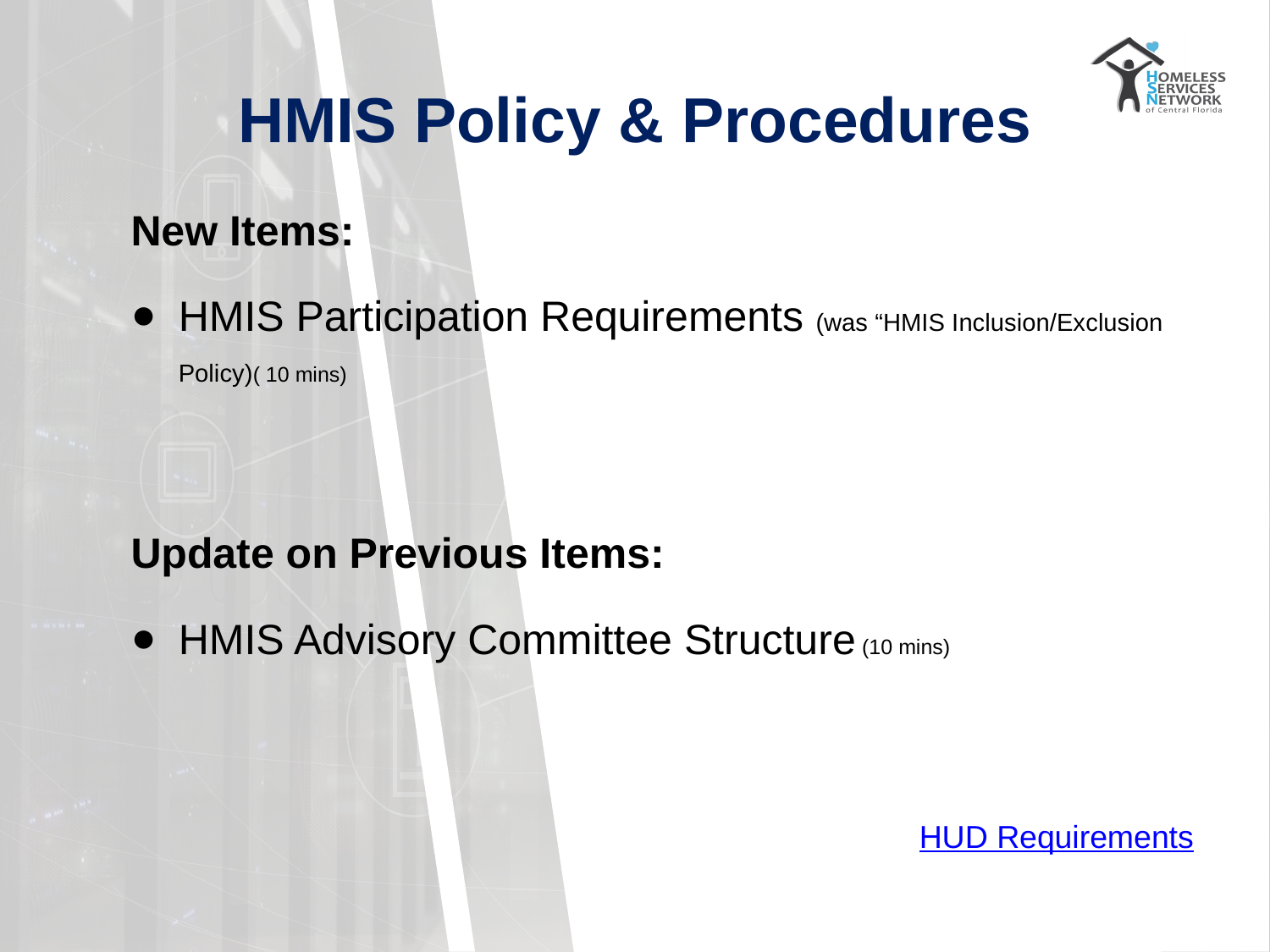

# HMIS Policy & Procedures
New Items:
HMIS Participation Requirements (was “HMIS Inclusion/Exclusion Policy)( 10 mins)

Update on Previous Items:
HMIS Advisory Committee Structure (10 mins)

HUD Requirements